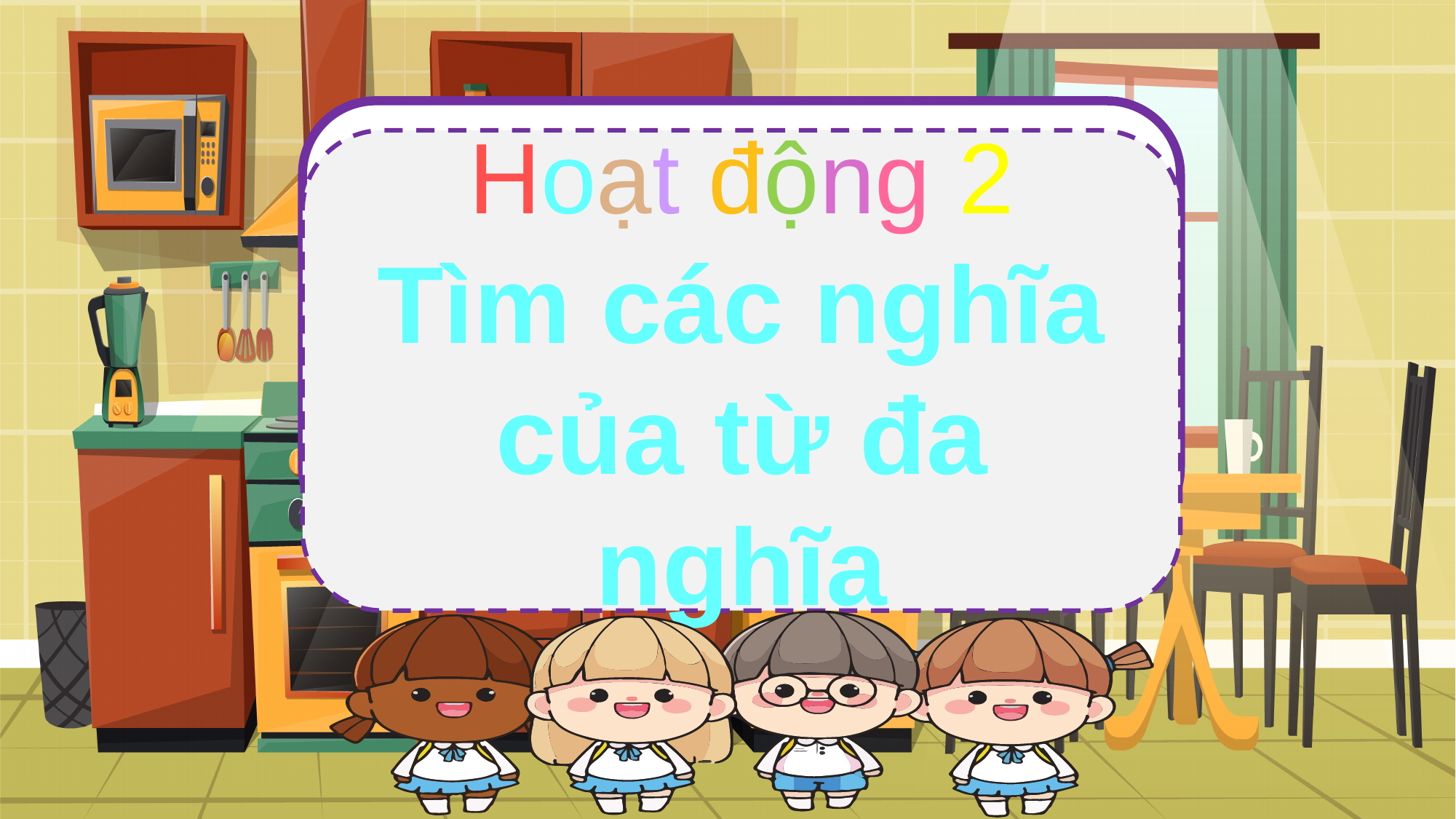

Hoạt động 2
Tìm các nghĩa của từ đa nghĩa